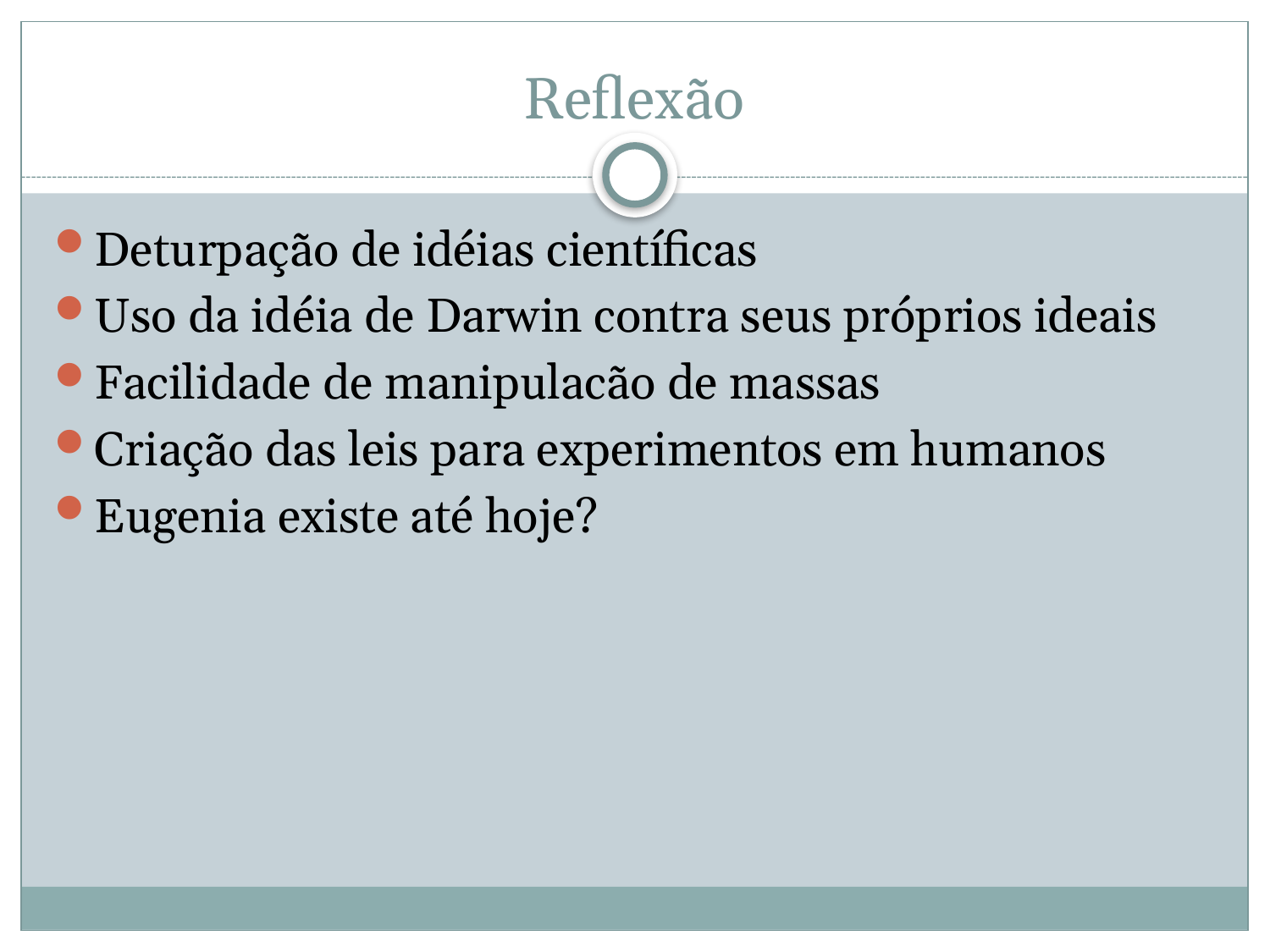

# Reflexão
Deturpação de idéias científicas
Uso da idéia de Darwin contra seus próprios ideais
Facilidade de manipulacão de massas
Criação das leis para experimentos em humanos
Eugenia existe até hoje?